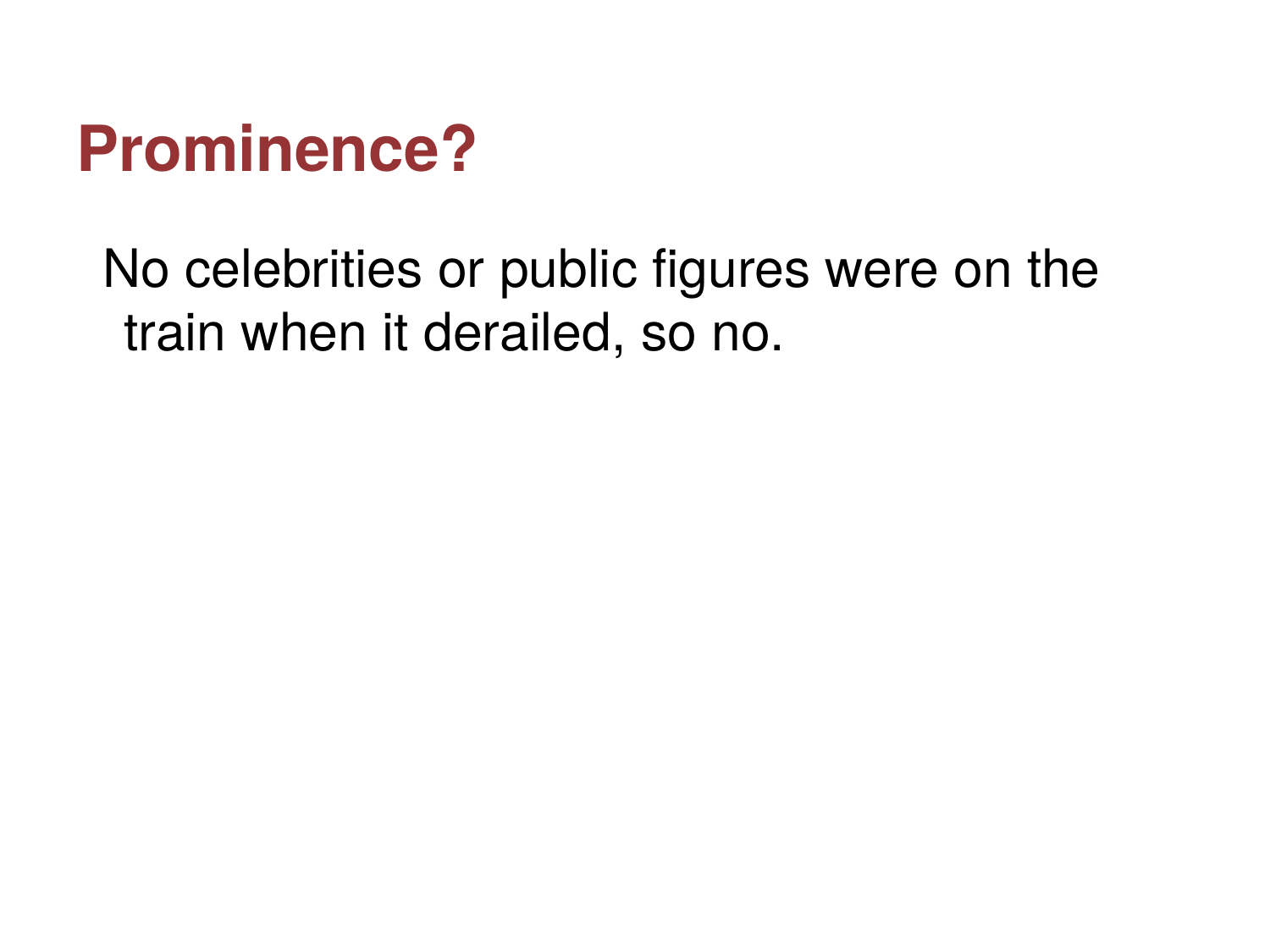

# Prominence?
No celebrities or public figures were on the train when it derailed, so no.